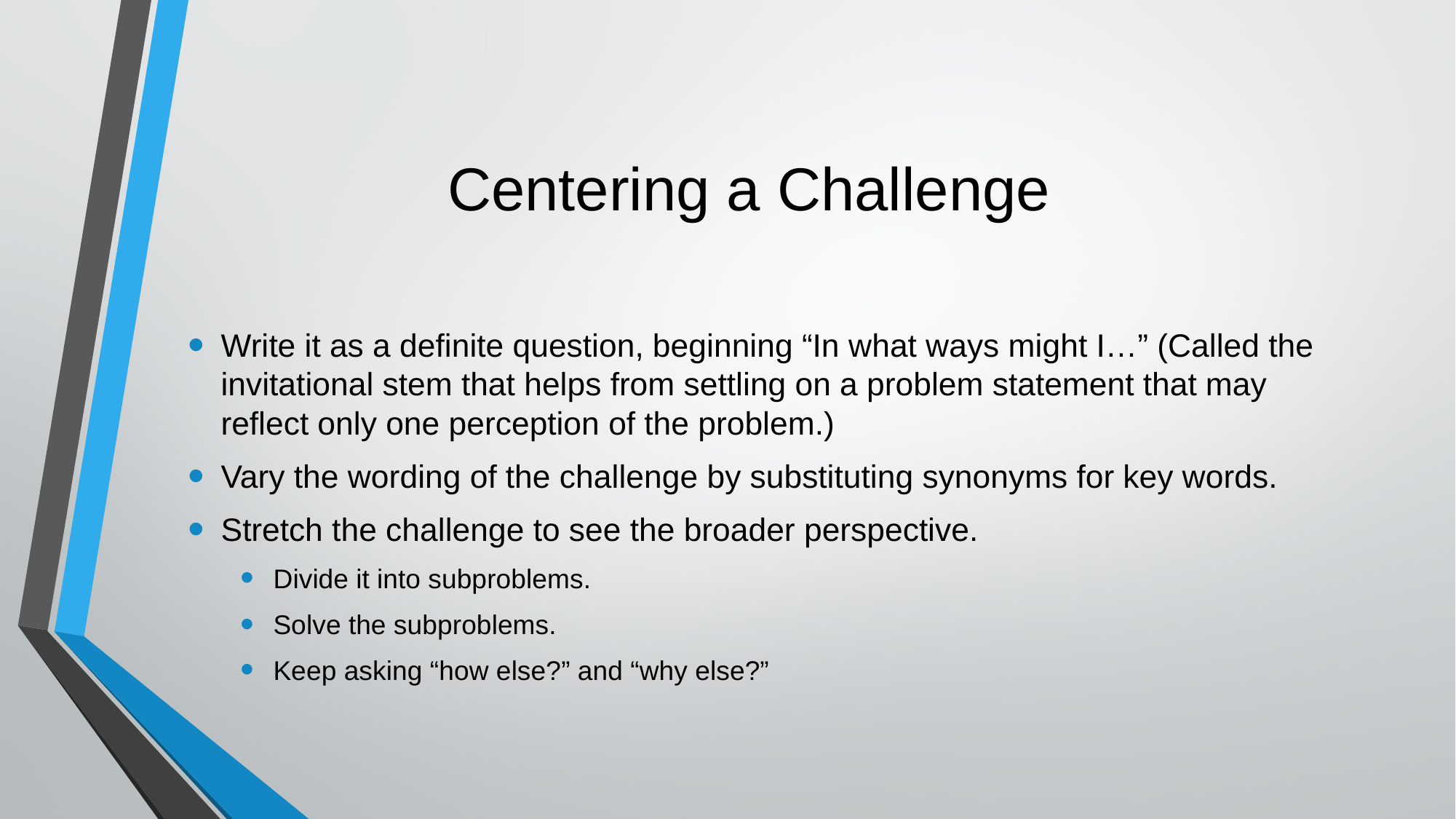

# Centering a Challenge
Write it as a definite question, beginning “In what ways might I…” (Called the invitational stem that helps from settling on a problem statement that may reflect only one perception of the problem.)
Vary the wording of the challenge by substituting synonyms for key words.
Stretch the challenge to see the broader perspective.
Divide it into subproblems.
Solve the subproblems.
Keep asking “how else?” and “why else?”